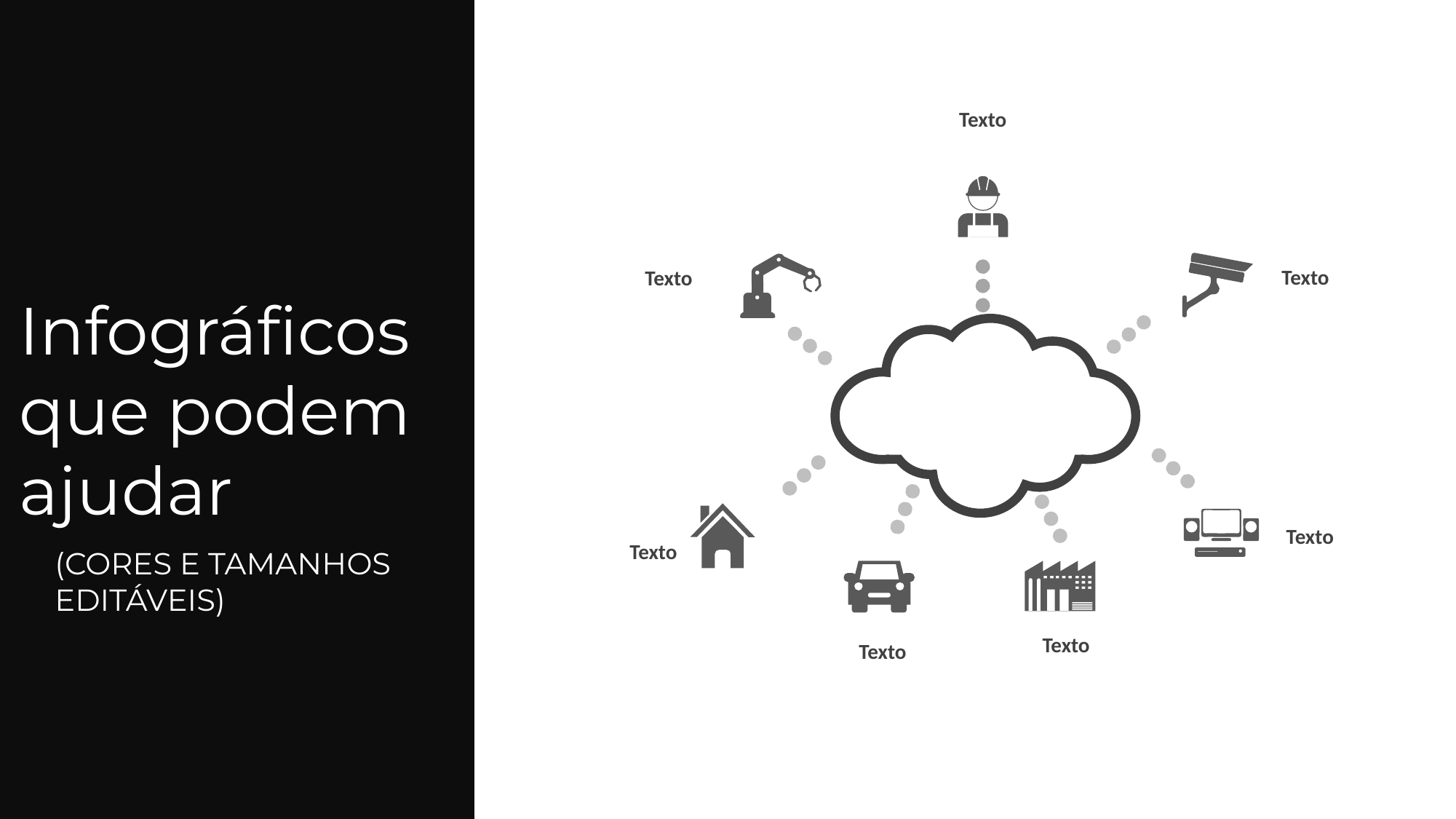

Texto

Texto
Texto

Infográficos que podem ajudar

Texto
Texto
(CORES E TAMANHOS EDITÁVEIS)

Texto
Texto